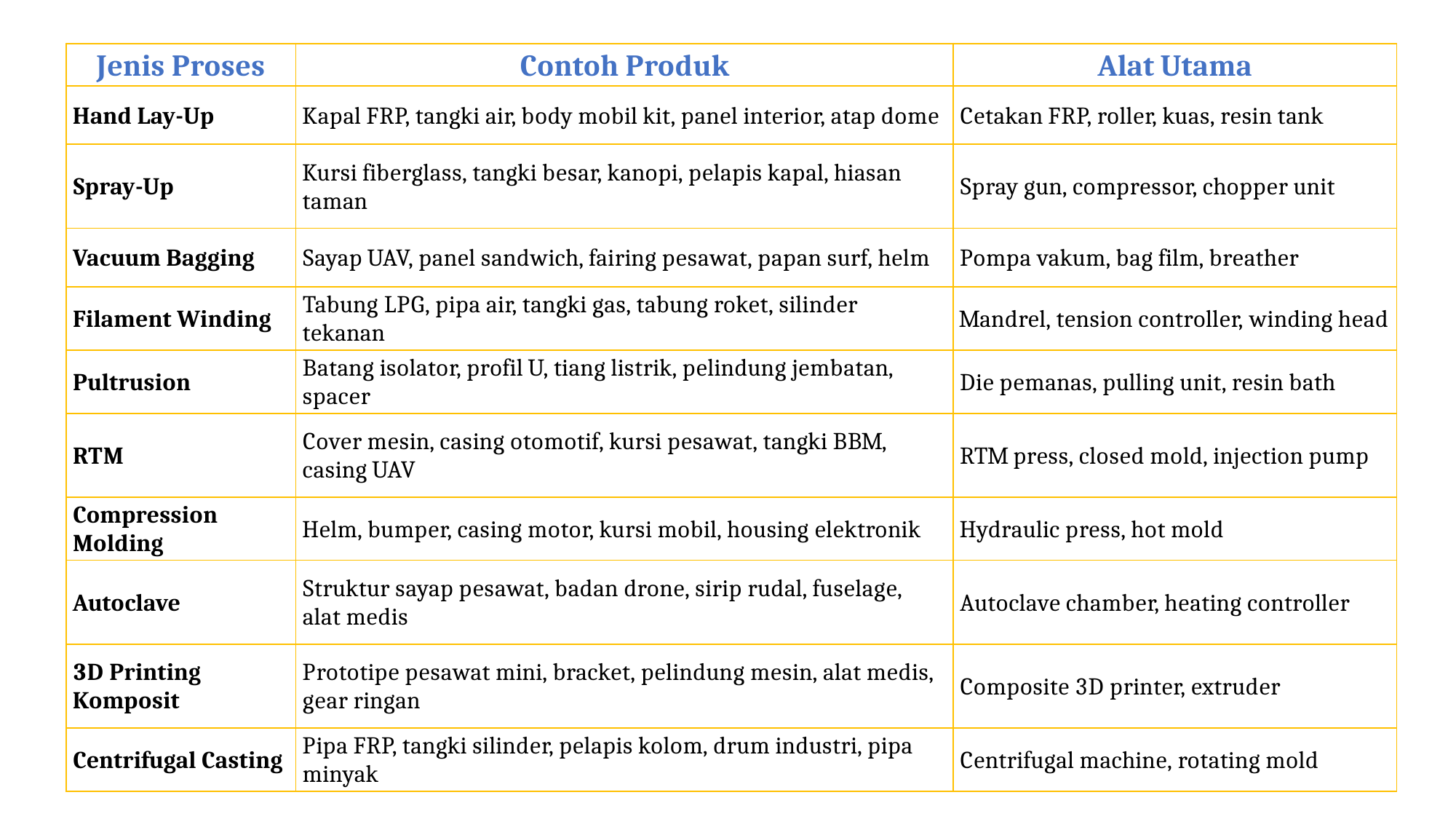

| Jenis Proses | Contoh Produk | Alat Utama |
| --- | --- | --- |
| Hand Lay-Up | Kapal FRP, tangki air, body mobil kit, panel interior, atap dome | Cetakan FRP, roller, kuas, resin tank |
| Spray-Up | Kursi fiberglass, tangki besar, kanopi, pelapis kapal, hiasan taman | Spray gun, compressor, chopper unit |
| Vacuum Bagging | Sayap UAV, panel sandwich, fairing pesawat, papan surf, helm | Pompa vakum, bag film, breather |
| Filament Winding | Tabung LPG, pipa air, tangki gas, tabung roket, silinder tekanan | Mandrel, tension controller, winding head |
| Pultrusion | Batang isolator, profil U, tiang listrik, pelindung jembatan, spacer | Die pemanas, pulling unit, resin bath |
| RTM | Cover mesin, casing otomotif, kursi pesawat, tangki BBM, casing UAV | RTM press, closed mold, injection pump |
| Compression Molding | Helm, bumper, casing motor, kursi mobil, housing elektronik | Hydraulic press, hot mold |
| Autoclave | Struktur sayap pesawat, badan drone, sirip rudal, fuselage, alat medis | Autoclave chamber, heating controller |
| 3D Printing Komposit | Prototipe pesawat mini, bracket, pelindung mesin, alat medis, gear ringan | Composite 3D printer, extruder |
| Centrifugal Casting | Pipa FRP, tangki silinder, pelapis kolom, drum industri, pipa minyak | Centrifugal machine, rotating mold |